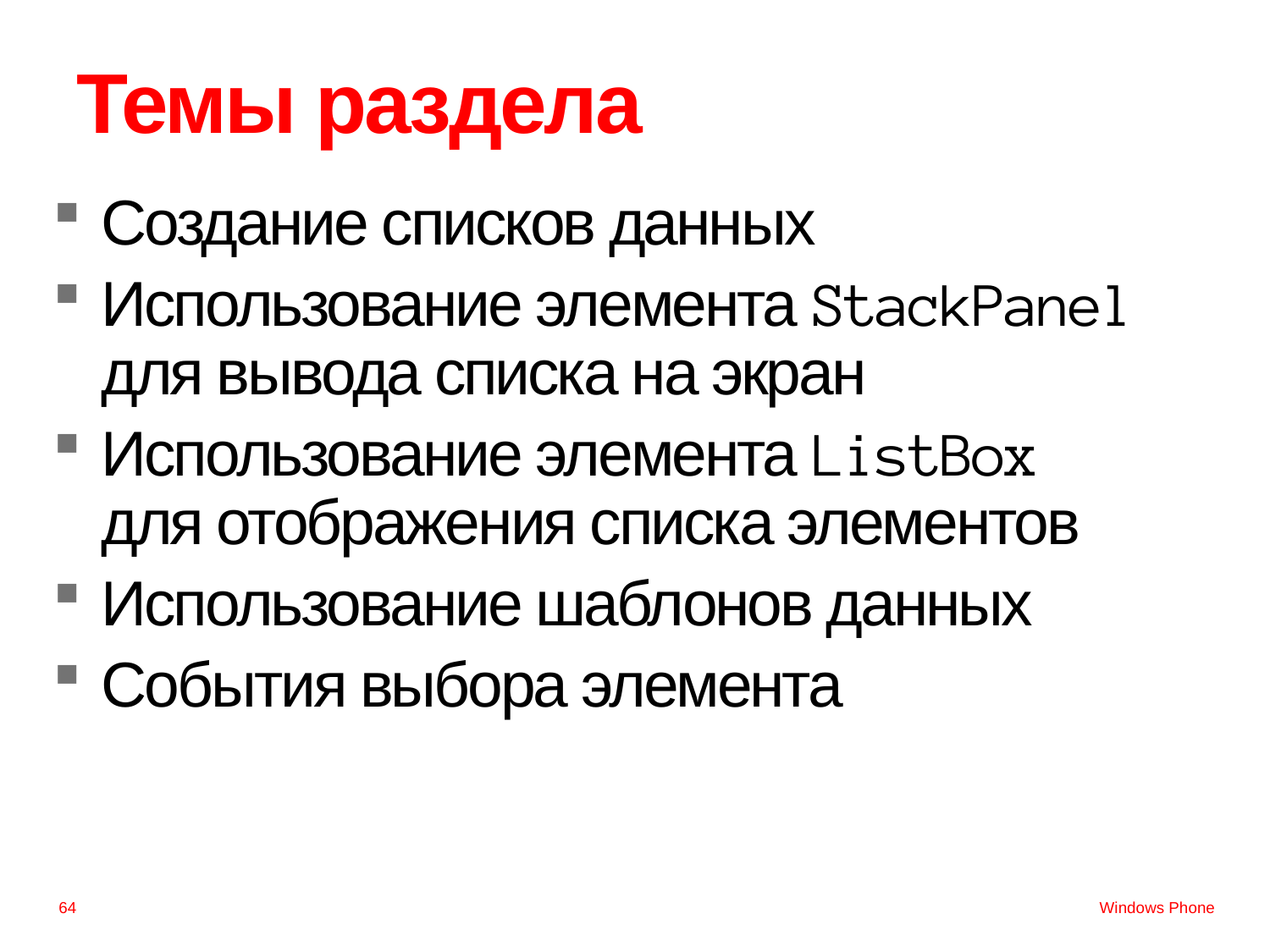

# Темы раздела
Создание списков данных
Использование элемента StackPanel
для вывода списка на экран
Использование элемента ListBox
для отображения списка элементов
Использование шаблонов данных
События выбора элемента
64